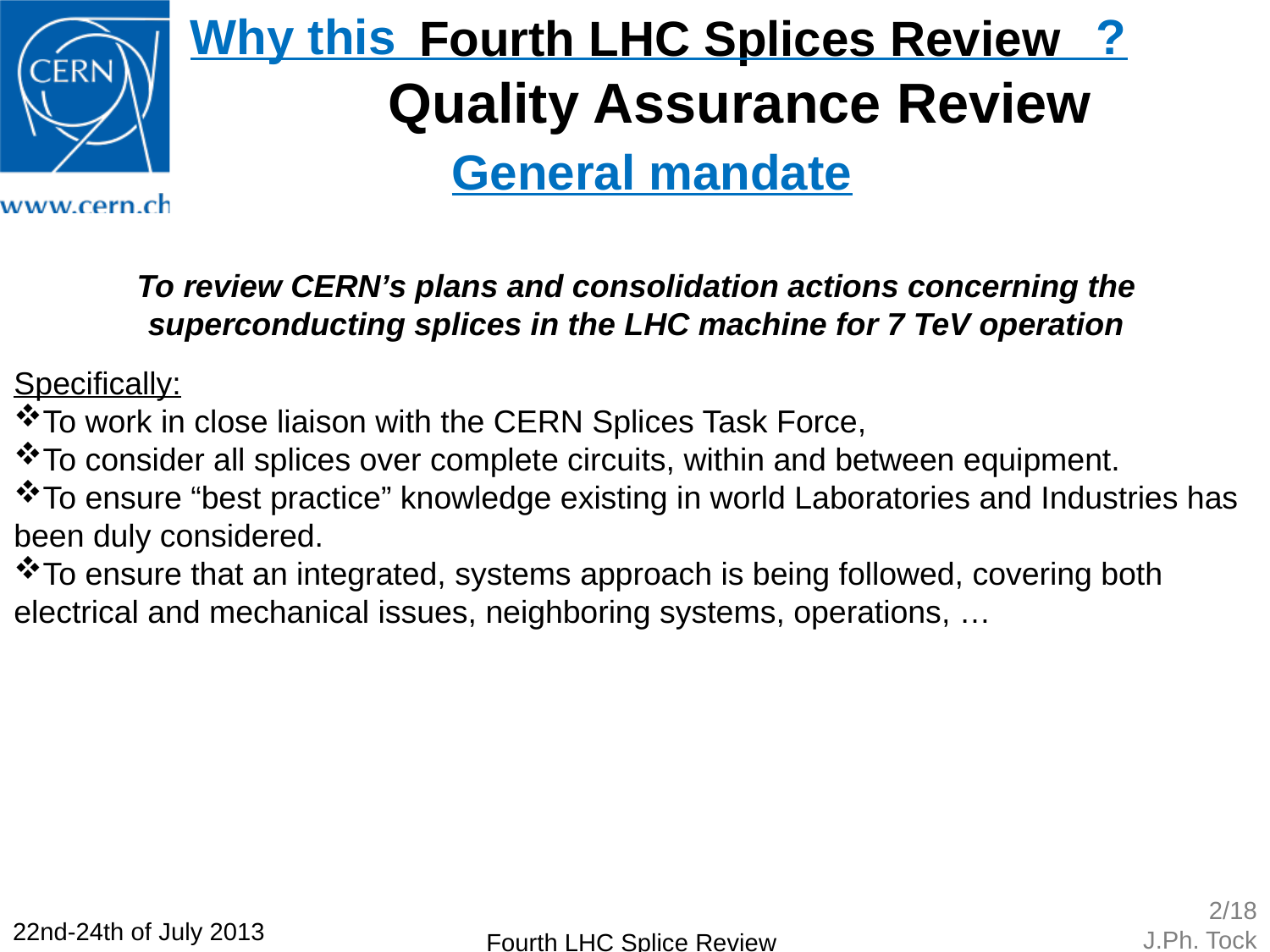

Why this                                                   ?
Fourth LHC Splices Review
Quality Assurance Review
General mandate
To review CERN’s plans and consolidation actions concerning the superconducting splices in the LHC machine for 7 TeV operation
Specifically:
To work in close liaison with the CERN Splices Task Force,
To consider all splices over complete circuits, within and between equipment.
To ensure “best practice” knowledge existing in world Laboratories and Industries has been duly considered.
To ensure that an integrated, systems approach is being followed, covering both electrical and mechanical issues, neighboring systems, operations, …

2/18
J.Ph. Tock
22nd-24th of July 2013
Fourth LHC Splice Review